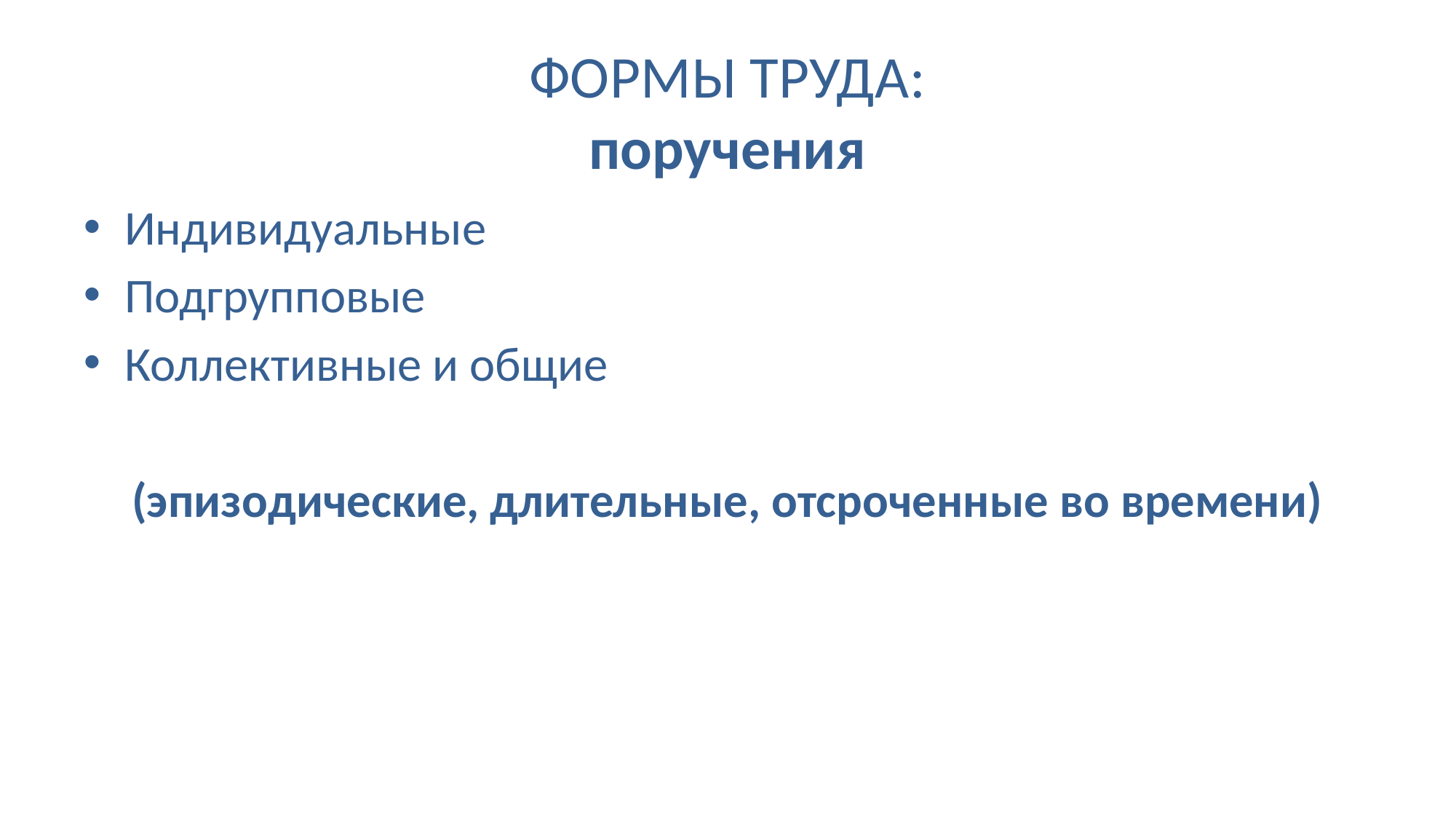

# ФОРМЫ ТРУДА: поручения
Индивидуальные
Подгрупповые
Коллективные и общие

(эпизодические, длительные, отсроченные во времени)